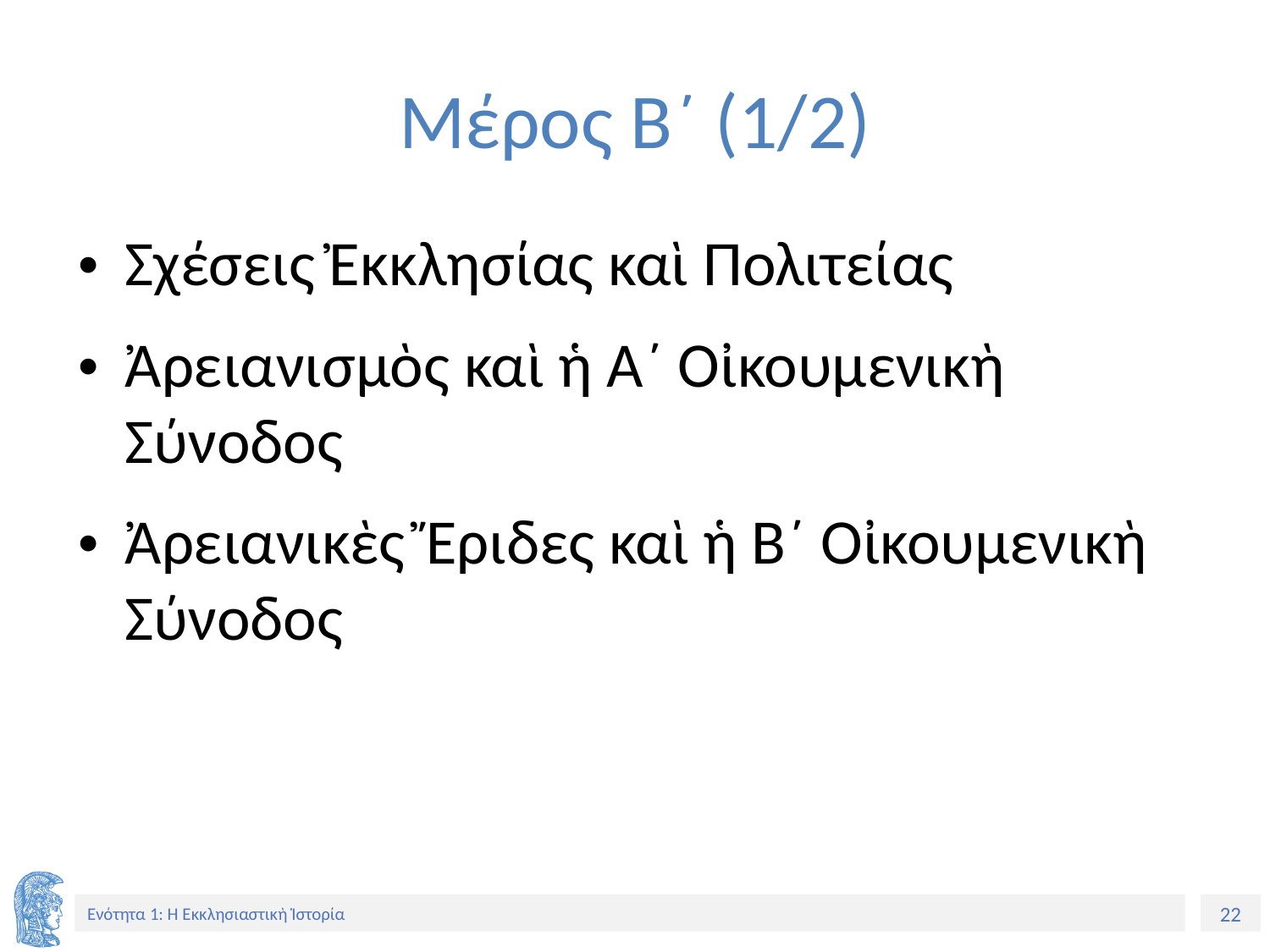

# Μέρος Β´ (1/2)
Σχέσεις Ἐκκλησίας καὶ Πολιτείας
Ἀρειανισμὸς καὶ ἡ Α´ Οἰκουμενικὴ Σύνοδος
Ἀρειανικὲς Ἔριδες καὶ ἡ Β´ Οἰκουμενικὴ Σύνοδος